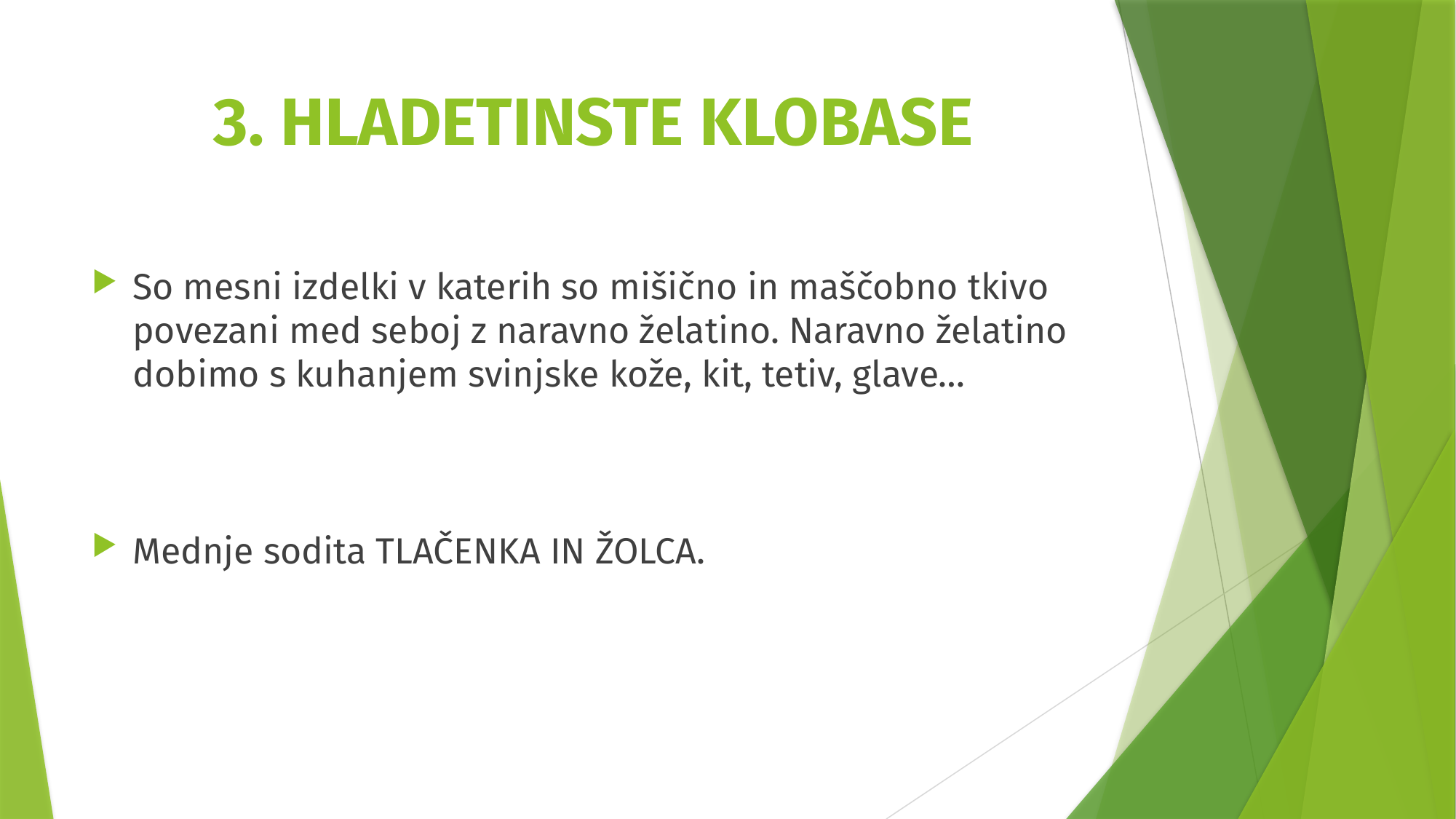

# 3. HLADETINSTE KLOBASE
So mesni izdelki v katerih so mišično in maščobno tkivo povezani med seboj z naravno želatino. Naravno želatino dobimo s kuhanjem svinjske kože, kit, tetiv, glave…

Mednje sodita TLAČENKA IN ŽOLCA.